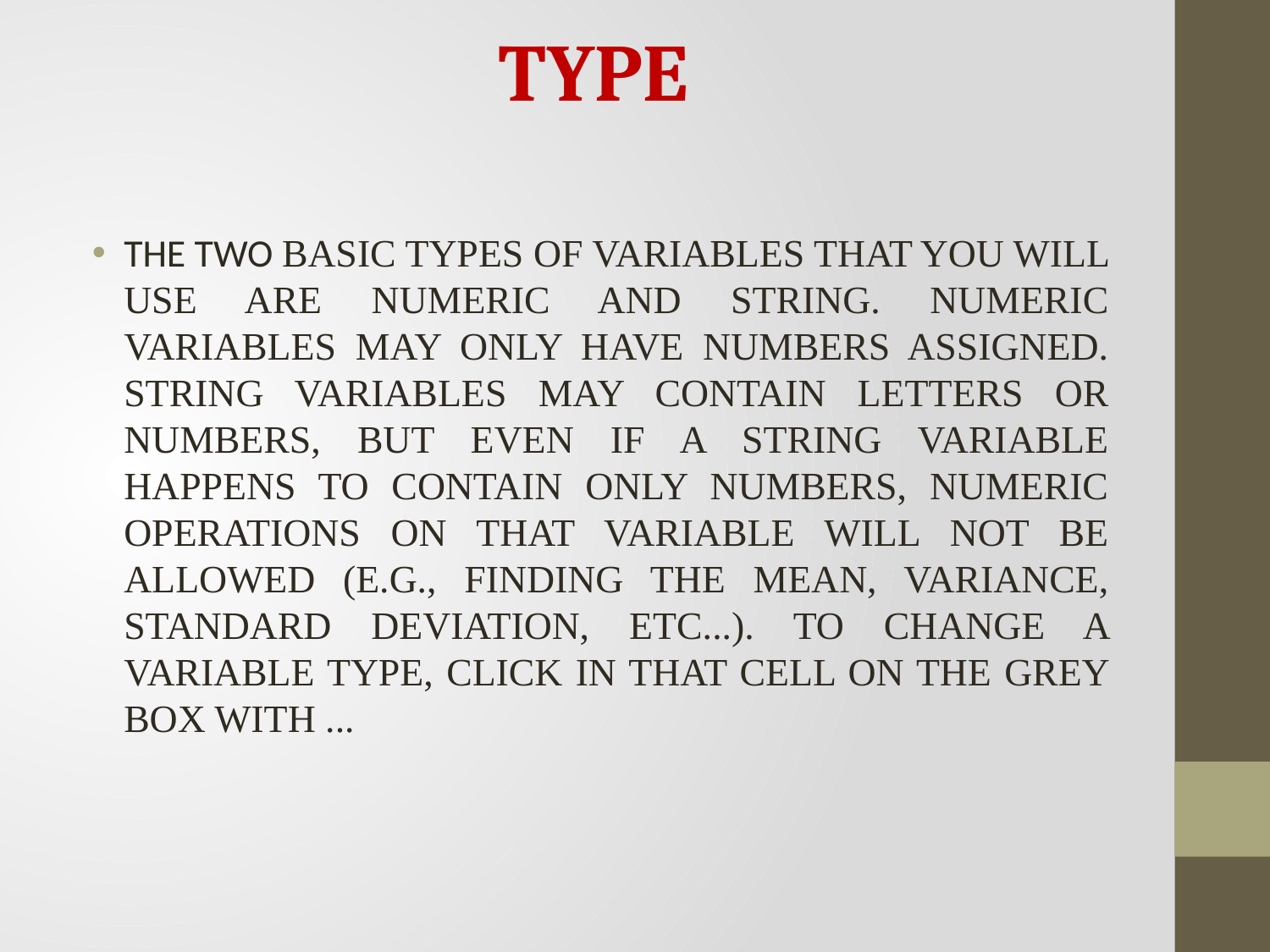

# TYPE
THE TWO BASIC TYPES OF VARIABLES THAT YOU WILL USE ARE NUMERIC AND STRING. NUMERIC VARIABLES MAY ONLY HAVE NUMBERS ASSIGNED. STRING VARIABLES MAY CONTAIN LETTERS OR NUMBERS, BUT EVEN IF A STRING VARIABLE HAPPENS TO CONTAIN ONLY NUMBERS, NUMERIC OPERATIONS ON THAT VARIABLE WILL NOT BE ALLOWED (E.G., FINDING THE MEAN, VARIANCE, STANDARD DEVIATION, ETC...). TO CHANGE A VARIABLE TYPE, CLICK IN THAT CELL ON THE GREY BOX WITH ...